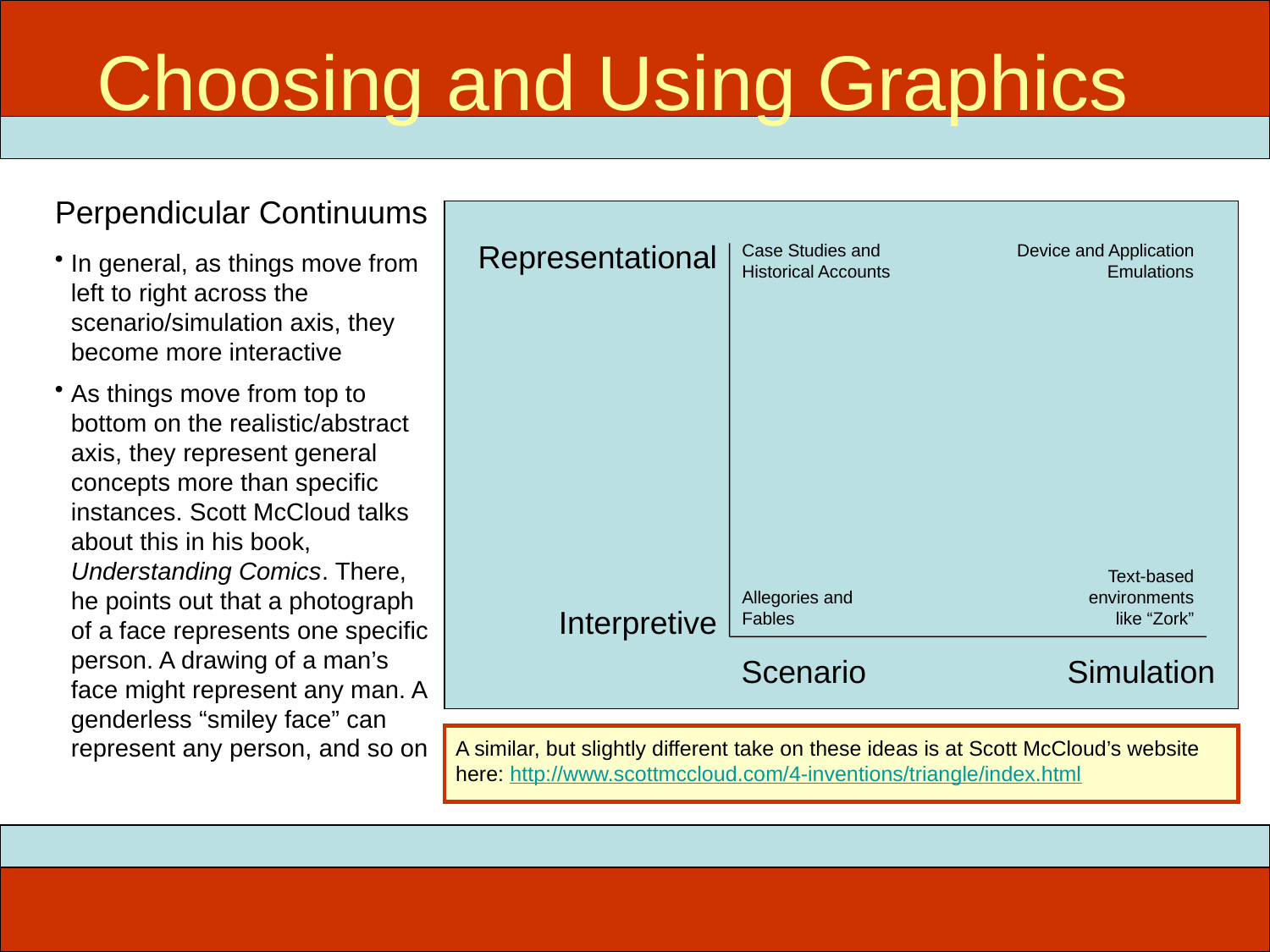

Choosing and Using Graphics

Perpendicular Continuums

Representational
Case Studies and Historical Accounts
Device and Application Emulations
In general, as things move from left to right across the scenario/simulation axis, they become more interactive
As things move from top to bottom on the realistic/abstract axis, they represent general concepts more than specific instances. Scott McCloud talks about this in his book, Understanding Comics. There, he points out that a photograph of a face represents one specific person. A drawing of a man’s face might represent any man. A genderless “smiley face” can represent any person, and so on

Text-based environments like “Zork”
Allegories and Fables
Interpretive

Scenario
Simulation

A similar, but slightly different take on these ideas is at Scott McCloud’s website here: http://www.scottmccloud.com/4-inventions/triangle/index.html